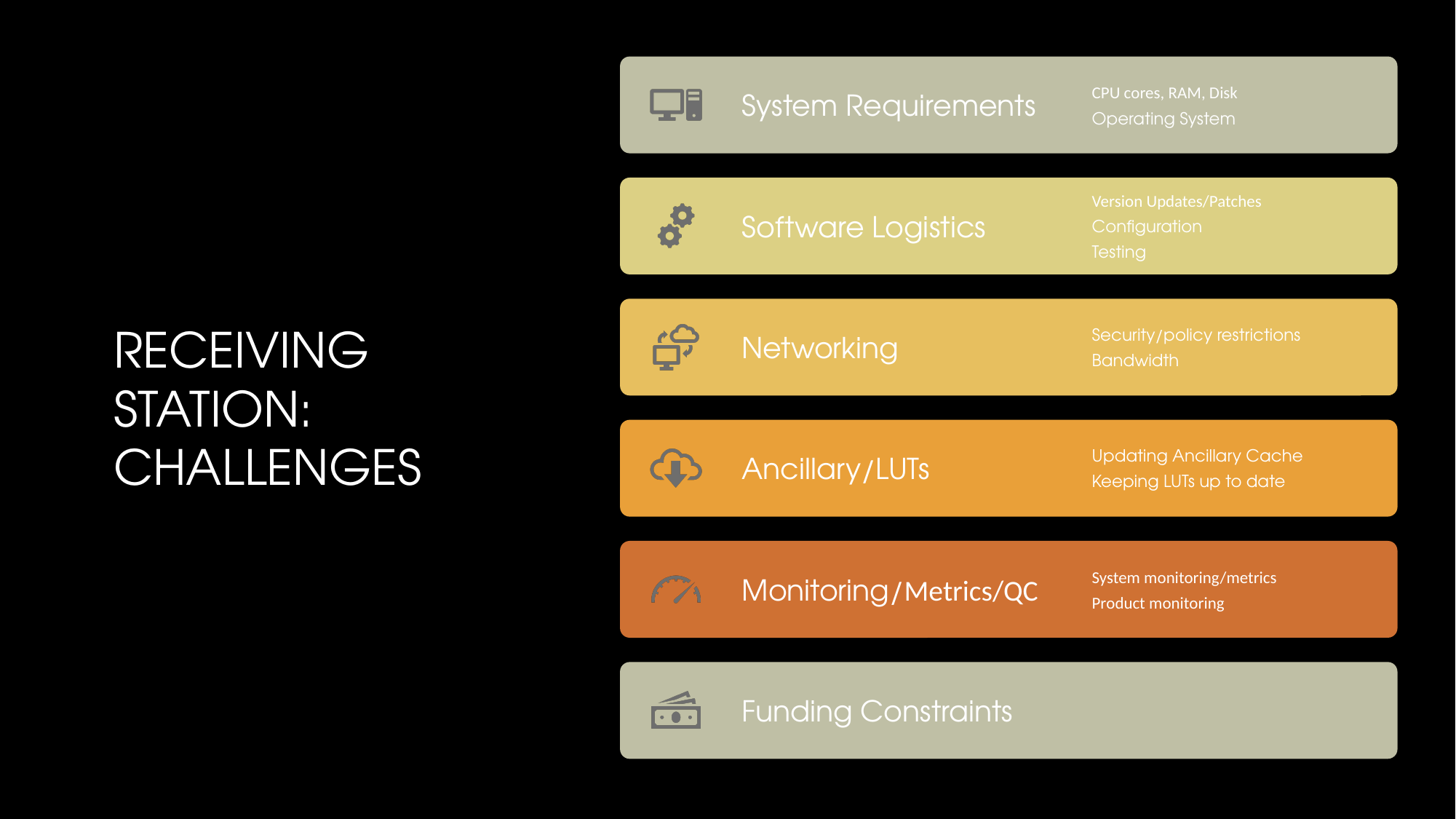

System Requirements
CPU cores, RAM, Disk
Operating System
Software Logistics
Version Updates/Patches
Configuration
Testing
Networking
Security/policy restrictions
Bandwidth
Ancillary/LUTs
Updating Ancillary Cache
Keeping LUTs up to date
Monitoring/Metrics/QC
System monitoring/metrics
Product monitoring
Funding Constraints
# Receiving Station: Challenges